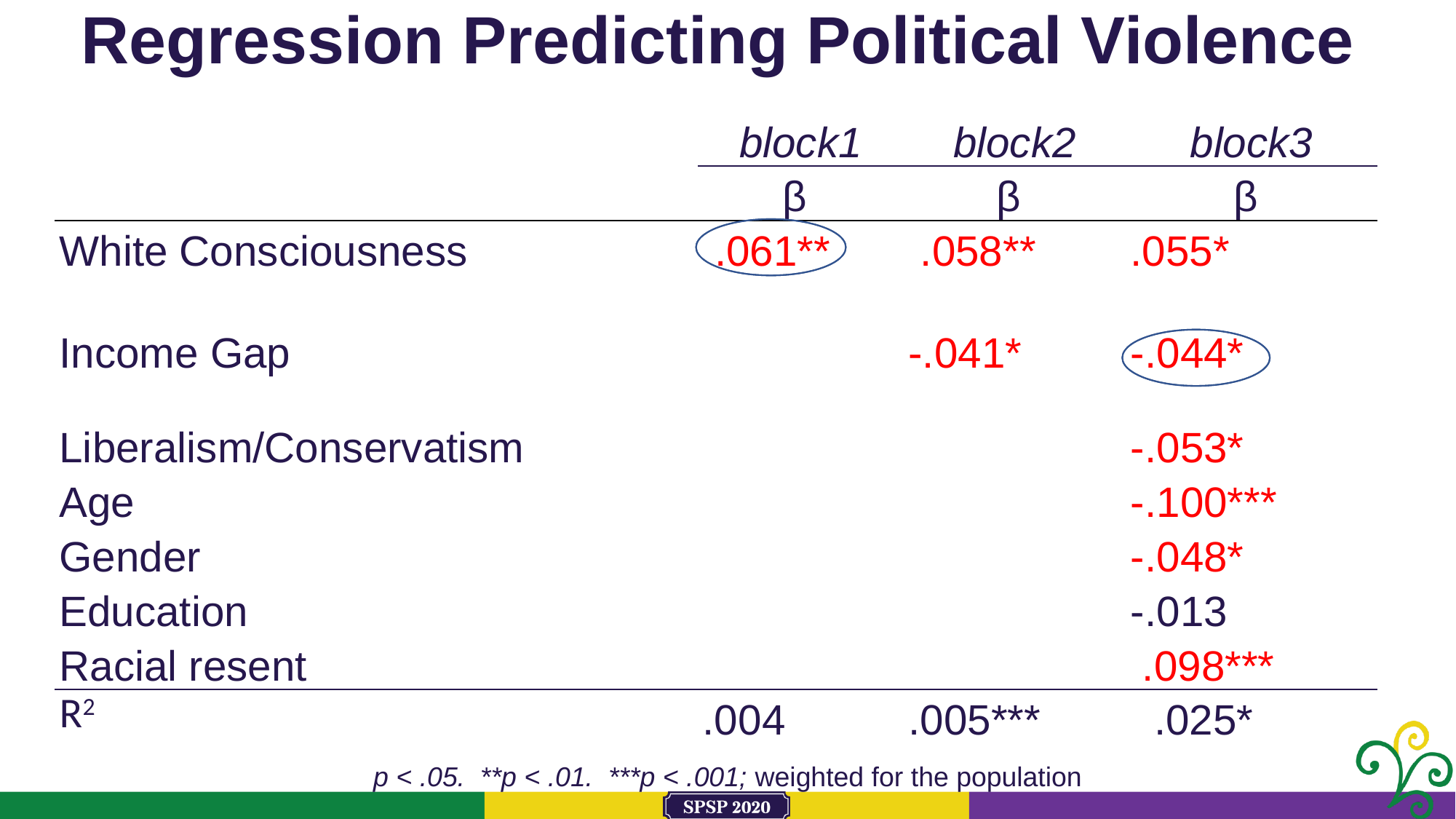

# Regression Predicting Political Violence
|  | block1 | block2 | block3 |
| --- | --- | --- | --- |
|  | β | β | β |
| White Consciousness | .061\*\* | .058\*\* | .055\* |
|  |  |  |  |
| Income Gap |  | -.041\* | -.044\* |
|  |  |  |  |
| Liberalism/Conservatism |  |  | -.053\* |
| Age |  |  | -.100\*\*\* |
| Gender |  |  | -.048\* |
| Education |  |  | -.013 |
| Racial resent |  |  | .098\*\*\* |
| R2 | .004 | .005\*\*\* | .025\* |

p < .05.  **p < .01.  ***p < .001; weighted for the population